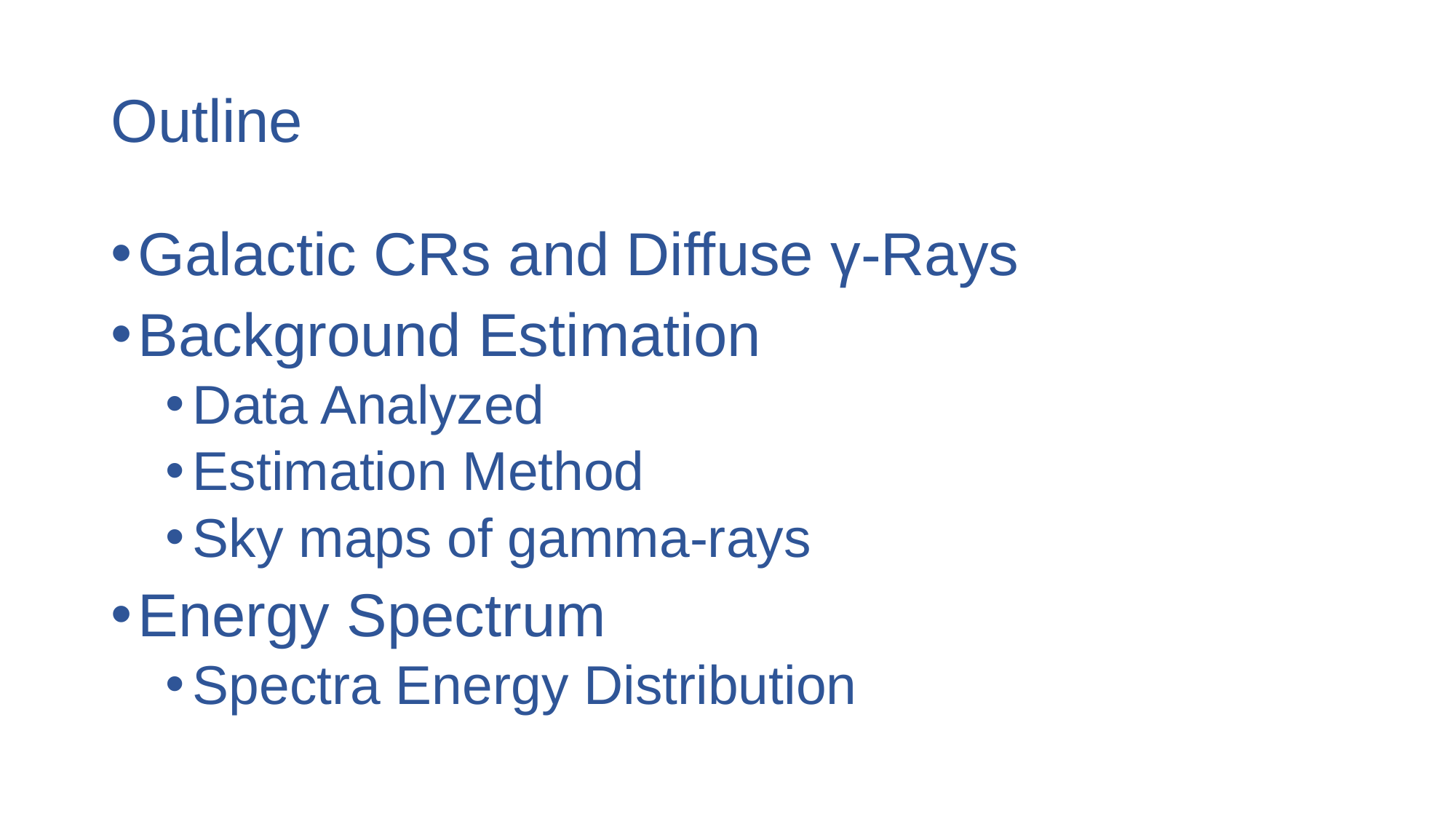

# Outline
Galactic CRs and Diffuse γ-Rays
Background Estimation
Data Analyzed
Estimation Method
Sky maps of gamma-rays
Energy Spectrum
Spectra Energy Distribution